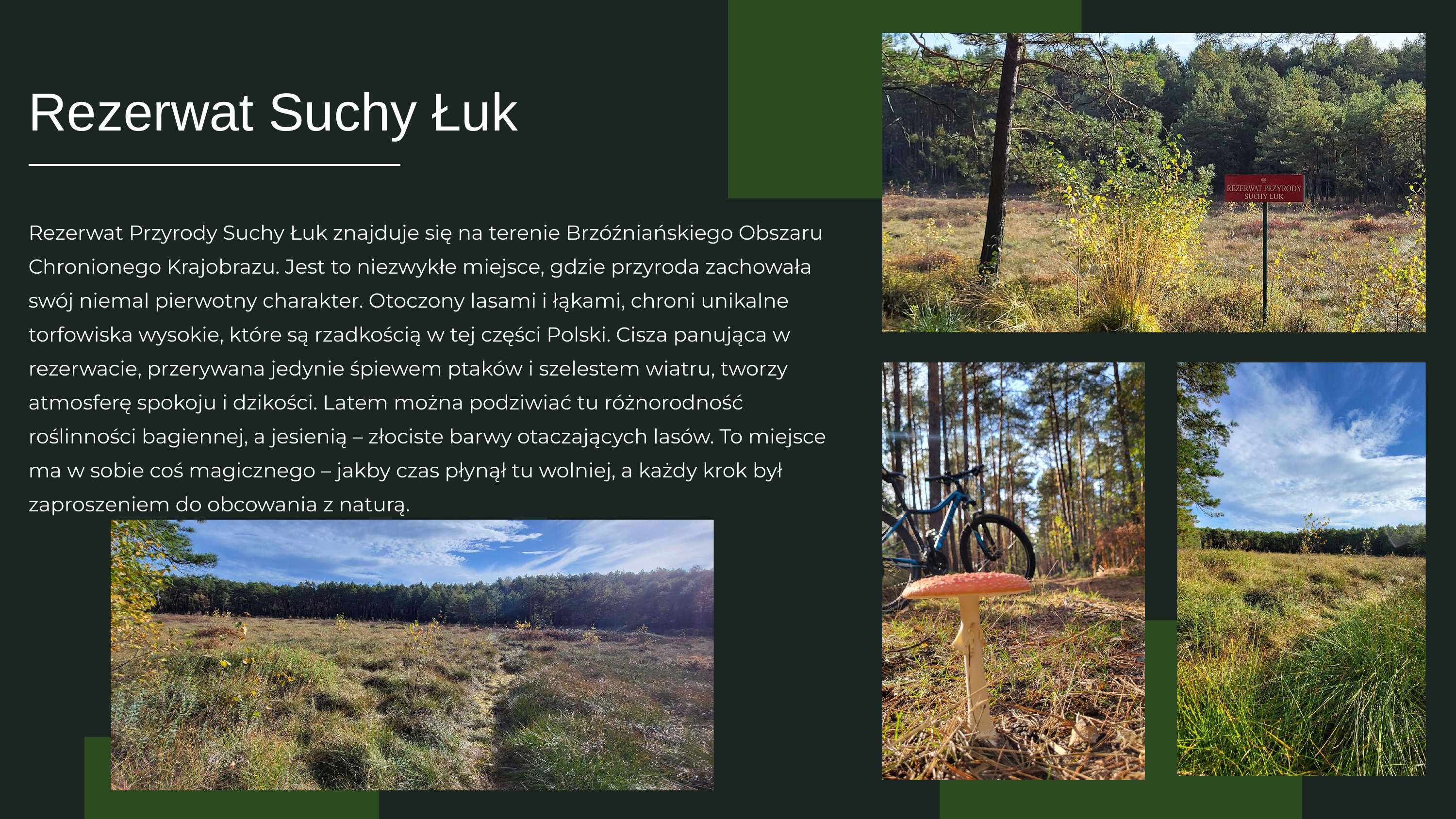

Rezerwat Suchy Łuk
Rezerwat Przyrody Suchy Łuk znajduje się na terenie Brzóźniańskiego Obszaru Chronionego Krajobrazu. Jest to niezwykłe miejsce, gdzie przyroda zachowała swój niemal pierwotny charakter. Otoczony lasami i łąkami, chroni unikalne torfowiska wysokie, które są rzadkością w tej części Polski. Cisza panująca w rezerwacie, przerywana jedynie śpiewem ptaków i szelestem wiatru, tworzy atmosferę spokoju i dzikości. Latem można podziwiać tu różnorodność roślinności bagiennej, a jesienią – złociste barwy otaczających lasów. To miejsce ma w sobie coś magicznego – jakby czas płynął tu wolniej, a każdy krok był zaproszeniem do obcowania z naturą.